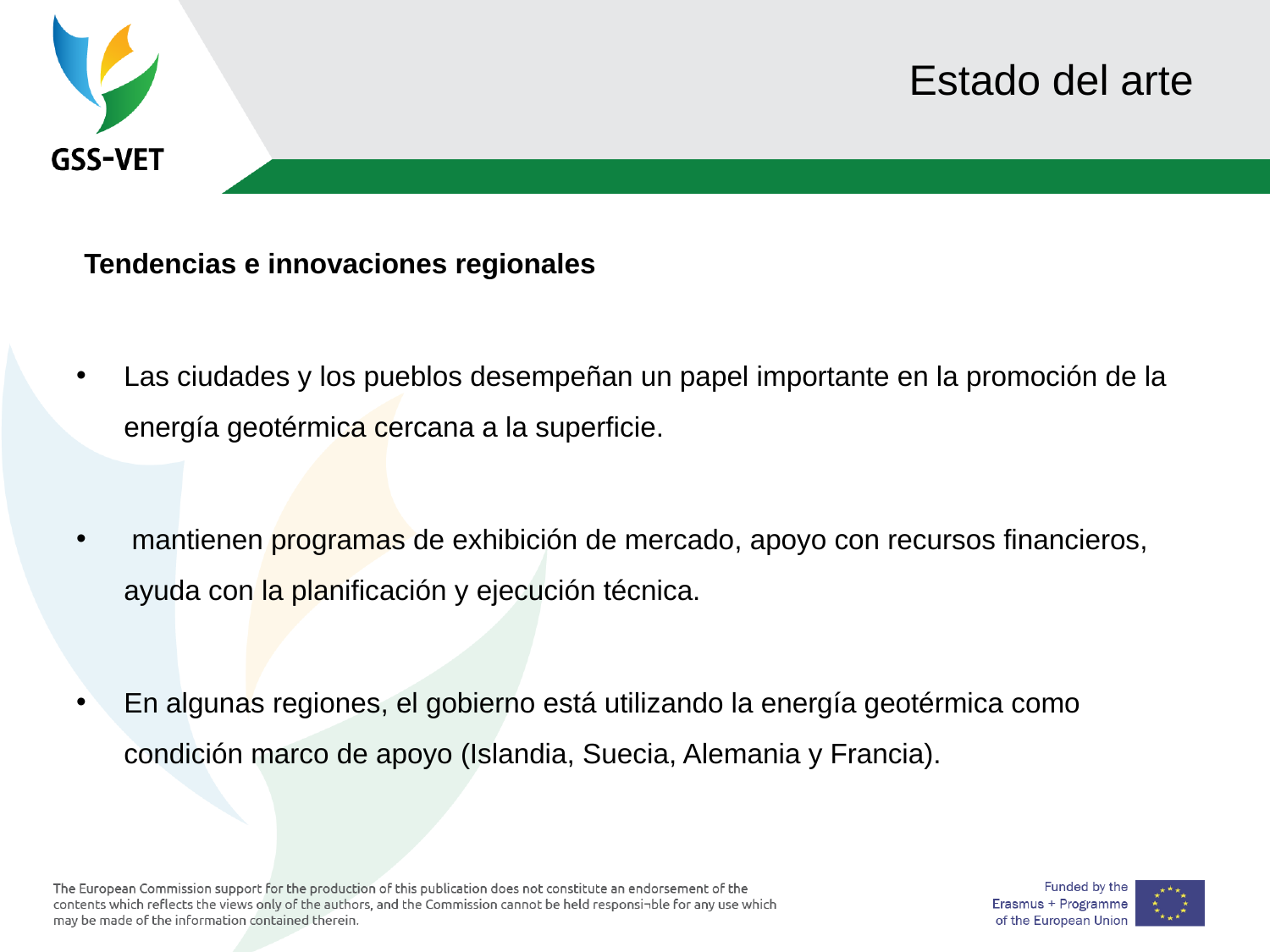

# Estado del arte
 Tendencias e innovaciones regionales

Las ciudades y los pueblos desempeñan un papel importante en la promoción de la energía geotérmica cercana a la superficie.

 mantienen programas de exhibición de mercado, apoyo con recursos financieros, ayuda con la planificación y ejecución técnica.

En algunas regiones, el gobierno está utilizando la energía geotérmica como condición marco de apoyo (Islandia, Suecia, Alemania y Francia).